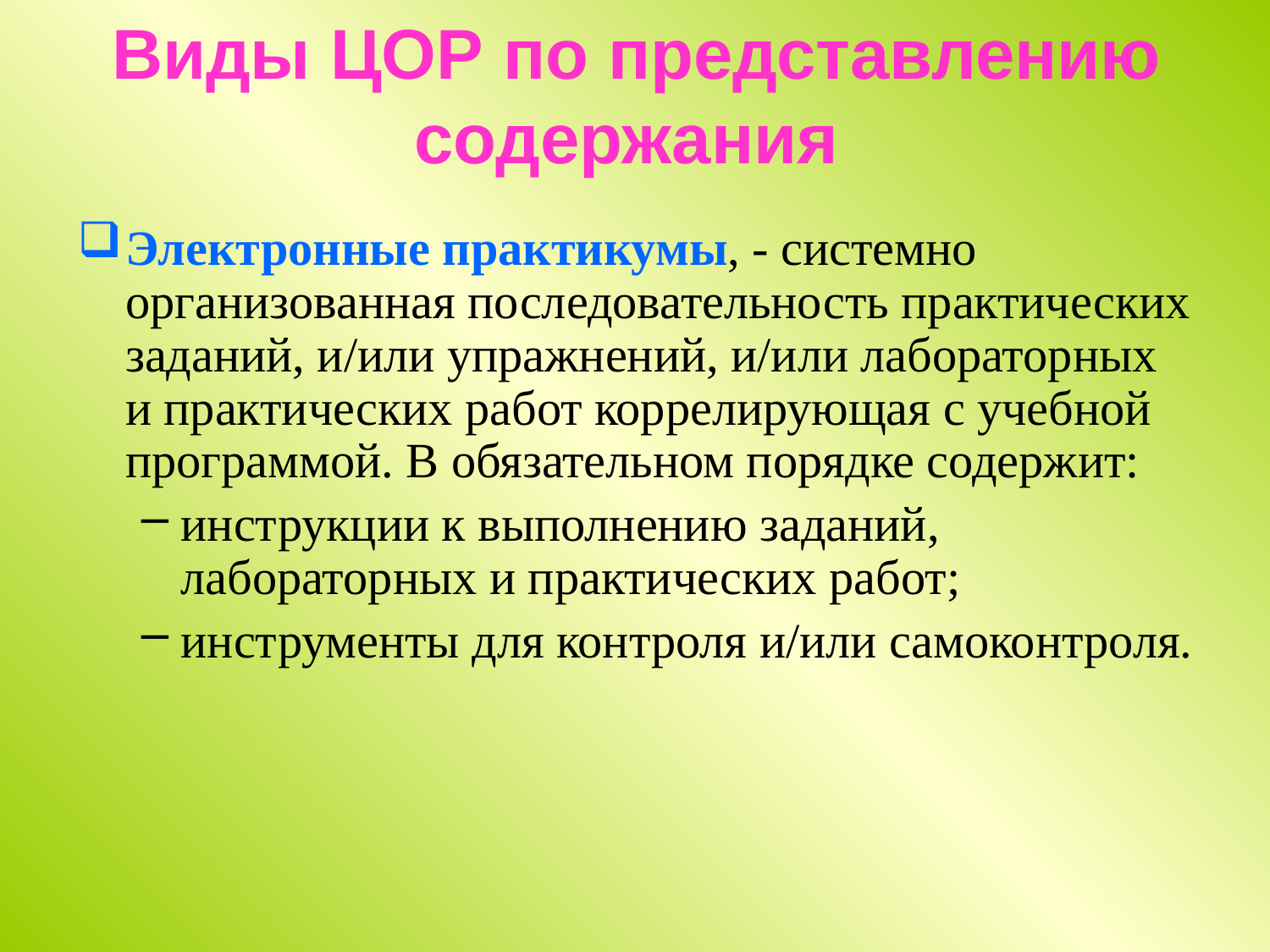

# Виды ЦОР по представлению содержания
Электронные практикумы, - системно организованная последовательность практических заданий, и/или упражнений, и/или лабораторных и практических работ коррелирующая с учебной программой. В обязательном порядке содержит:
инструкции к выполнению заданий, лабораторных и практических работ;
инструменты для контроля и/или самоконтроля.